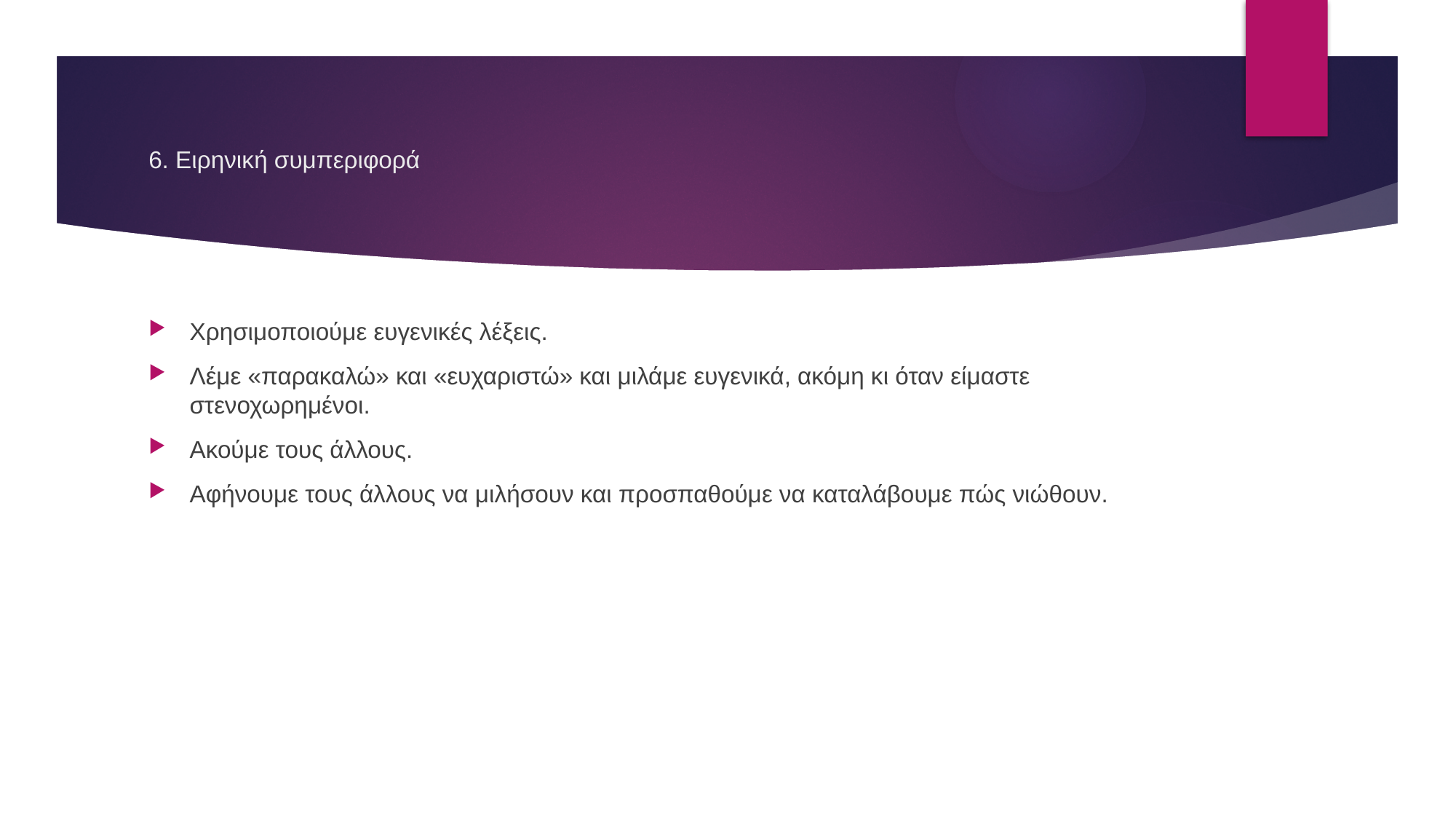

# 6. Ειρηνική συμπεριφορά
Χρησιμοποιούμε ευγενικές λέξεις.
Λέμε «παρακαλώ» και «ευχαριστώ» και μιλάμε ευγενικά, ακόμη κι όταν είμαστε στενοχωρημένοι.
Ακούμε τους άλλους.
Αφήνουμε τους άλλους να μιλήσουν και προσπαθούμε να καταλάβουμε πώς νιώθουν.